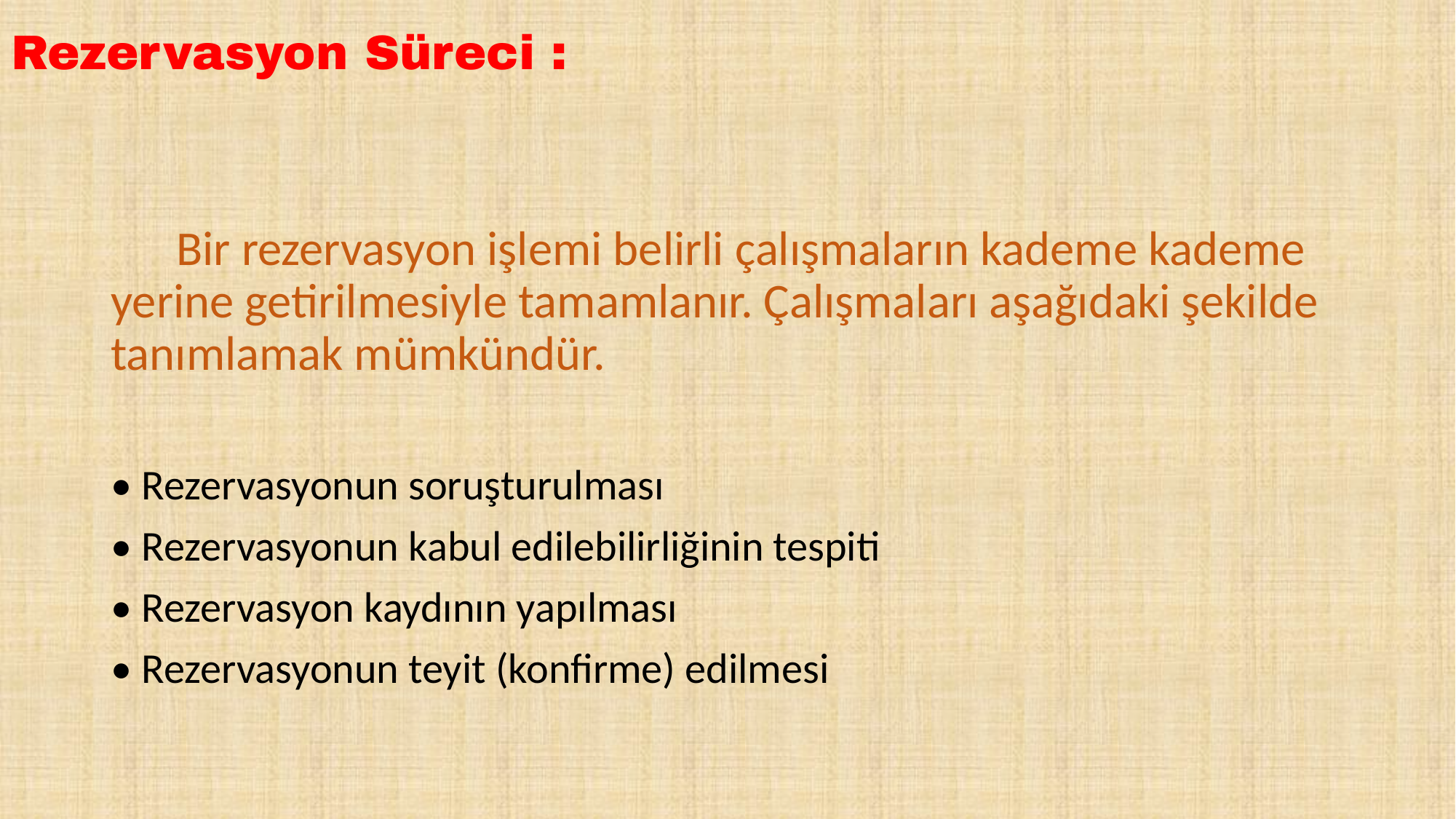

# Rezervasyon Süreci :
      Bir rezervasyon işlemi belirli çalışmaların kademe kademe yerine getirilmesiyle tamamlanır. Çalışmaları aşağıdaki şekilde tanımlamak mümkündür.

• Rezervasyonun soruşturulması
• Rezervasyonun kabul edilebilirliğinin tespiti
• Rezervasyon kaydının yapılması
• Rezervasyonun teyit (konfirme) edilmesi